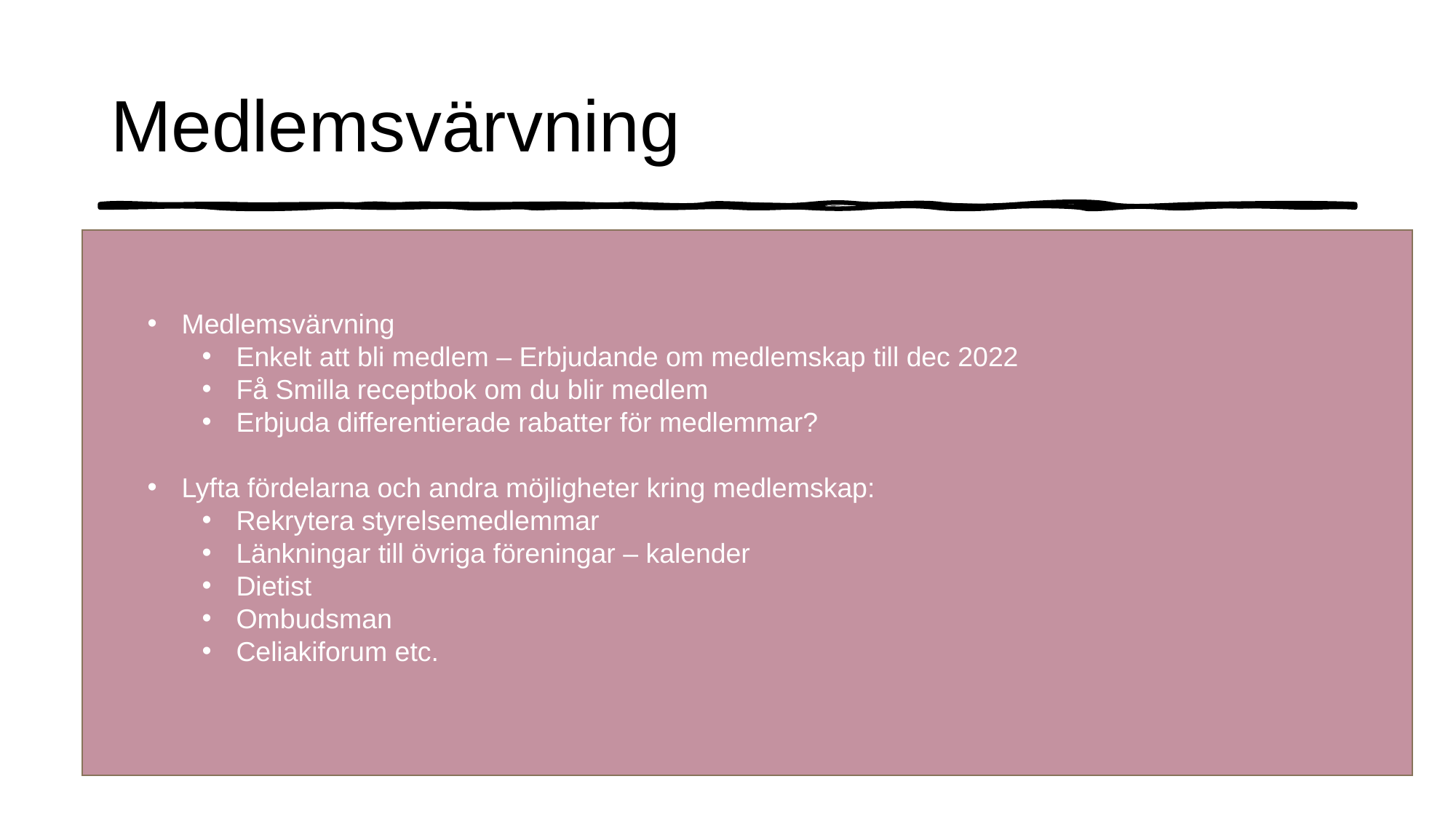

# Medlemsvärvning
Medlemsvärvning
Enkelt att bli medlem – Erbjudande om medlemskap till dec 2022
Få Smilla receptbok om du blir medlem
Erbjuda differentierade rabatter för medlemmar?

Lyfta fördelarna och andra möjligheter kring medlemskap:
Rekrytera styrelsemedlemmar
Länkningar till övriga föreningar – kalender
Dietist
Ombudsman
Celiakiforum etc.